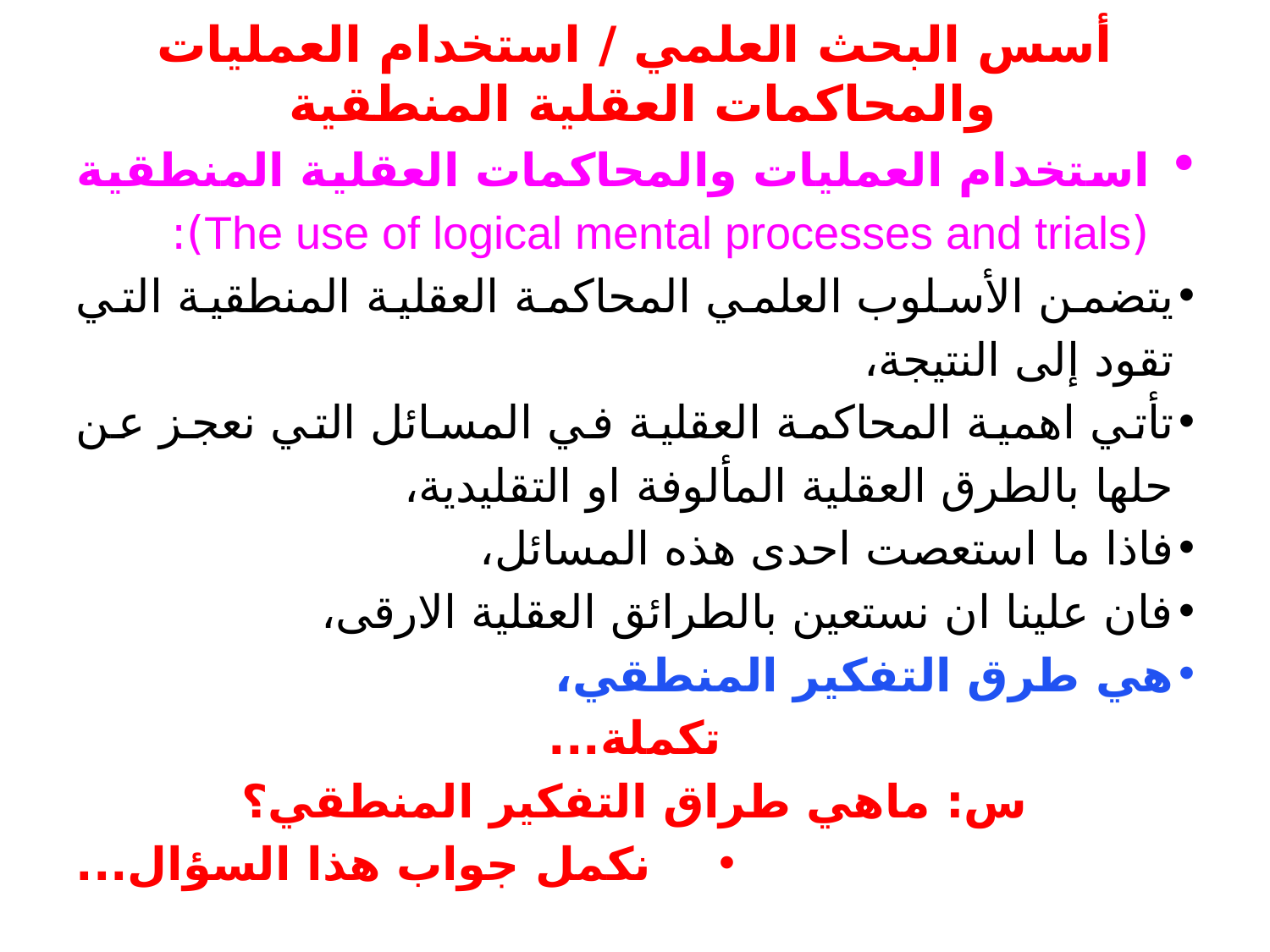

# أسس البحث العلمي / استخدام العمليات والمحاكمات العقلية المنطقية
استخدام العمليات والمحاكمات العقلية المنطقية (The use of logical mental processes and trials):
يتضمن الأسلوب العلمي المحاكمة العقلية المنطقية التي تقود إلى النتيجة،
تأتي اهمية المحاكمة العقلية في المسائل التي نعجز عن حلها بالطرق العقلية المألوفة او التقليدية،
فاذا ما استعصت احدى هذه المسائل،
فان علينا ان نستعين بالطرائق العقلية الارقى،
هي طرق التفكير المنطقي،
تكملة...
س: ماهي طراق التفكير المنطقي؟
نكمل جواب هذا السؤال...